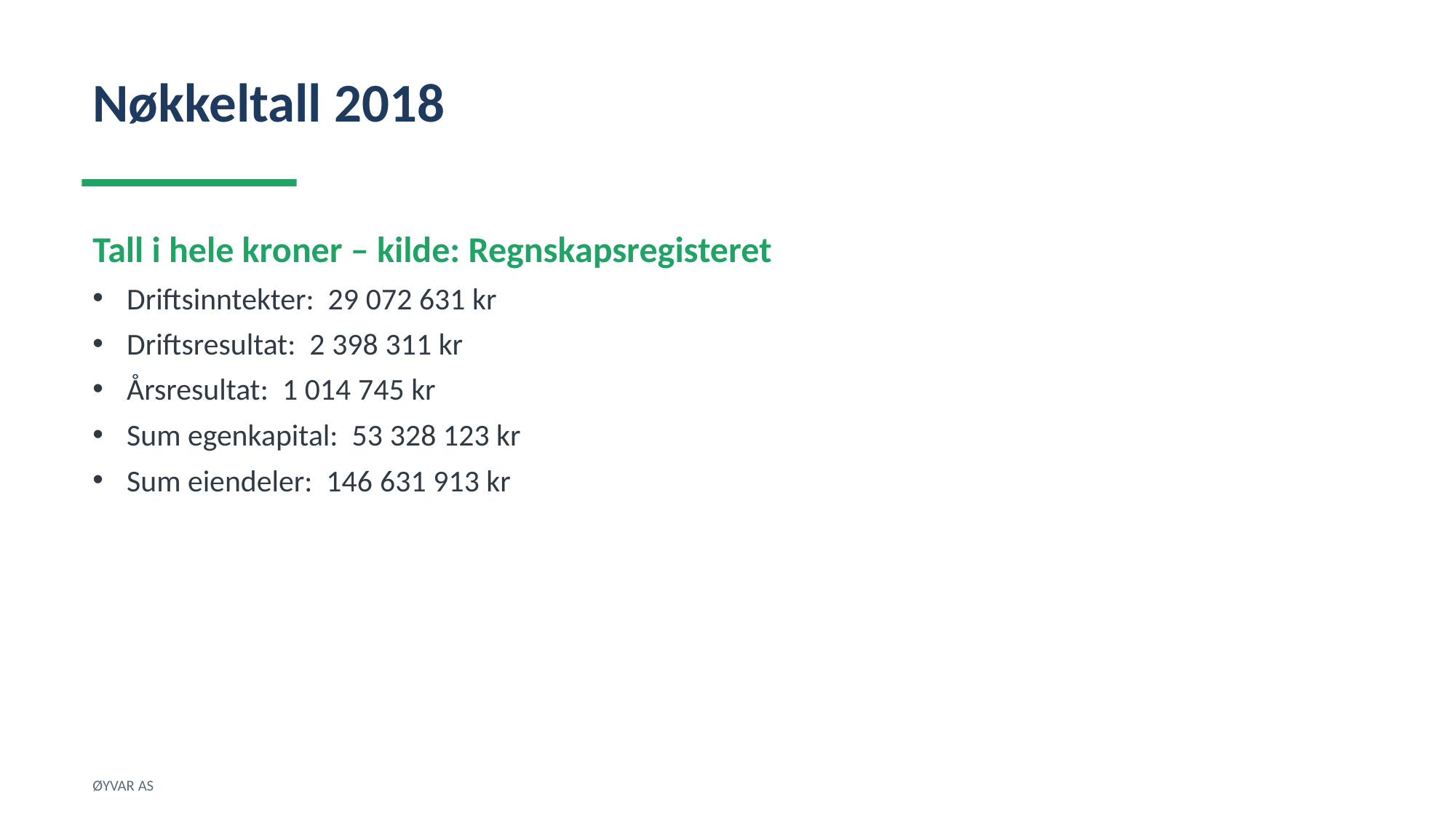

Nøkkeltall 2018

Tall i hele kroner – kilde: Regnskapsregisteret
Driftsinntekter:  29 072 631 kr
Driftsresultat:  2 398 311 kr
Årsresultat:  1 014 745 kr
Sum egenkapital:  53 328 123 kr
Sum eiendeler:  146 631 913 kr
ØYVAR AS